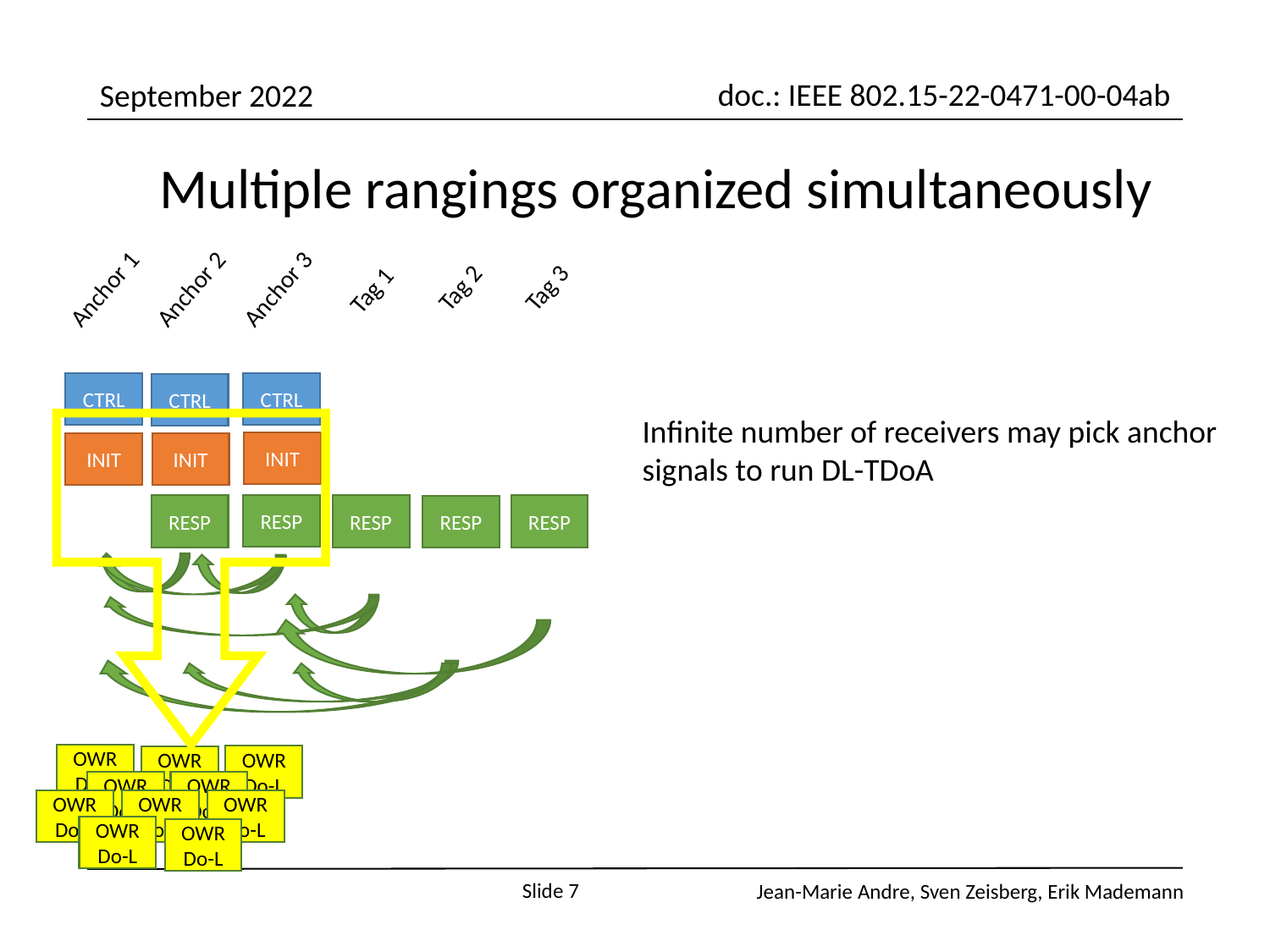

Multiple rangings organized simultaneously
Tag 2
Tag 3
Anchor 1
Anchor 2
Anchor 3
Tag 1
CTRL
CTRL
CTRL
Infinite number of receivers may pick anchor signals to run DL-TDoA

INIT
INIT
INIT

RESP
RESP
RESP
RESP
RESP

OWR Do-L
OWR Do-L
OWR Do-L
OWR Do-L
OWR Do-L
OWR Do-L
OWR Do-L
OWR Do-L
OWR Do-L
OWR Do-L
Slide 7